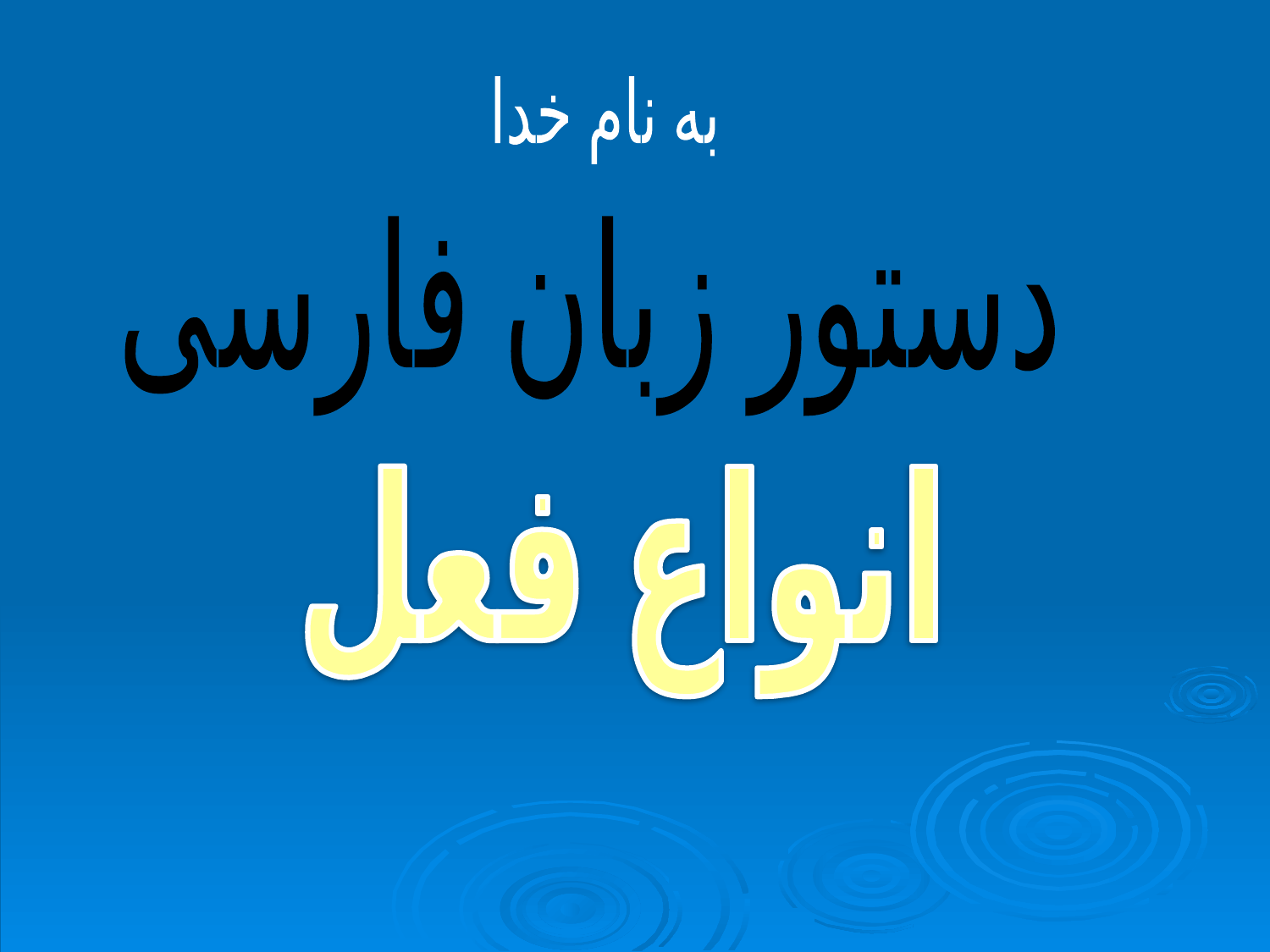

به نام خدا
دستور زبان فارسی
انواع فعل